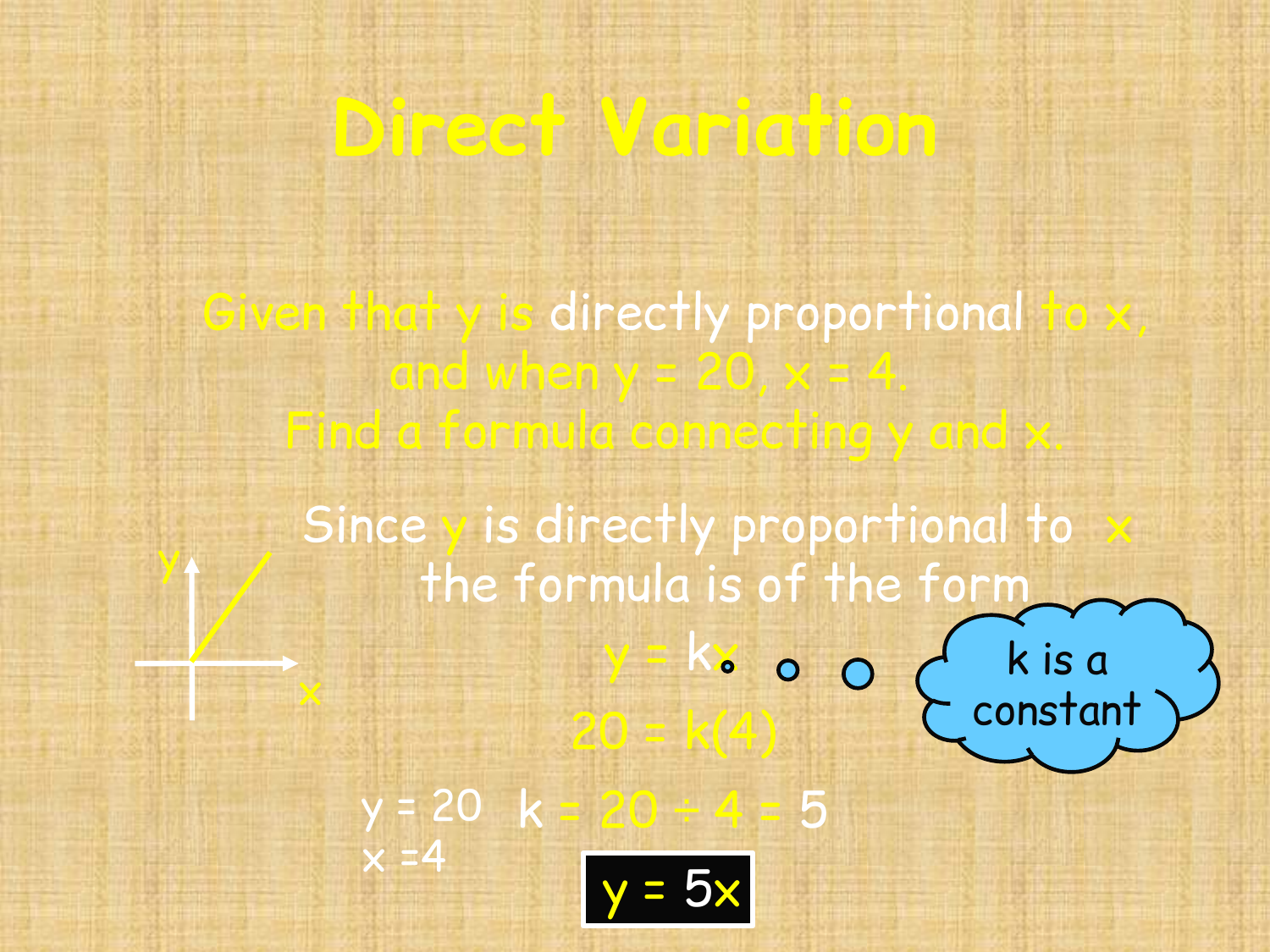

Direct Variation
Given that y is directly proportional to x,
and when y = 20, x = 4.
Find a formula connecting y and x.
Since y is directly proportional to  x
the formula is of the form
y

x
k is a constant
y = kx
20 = k(4)
k = 20 ÷ 4 = 5
y = 20
x =4
y = 5x